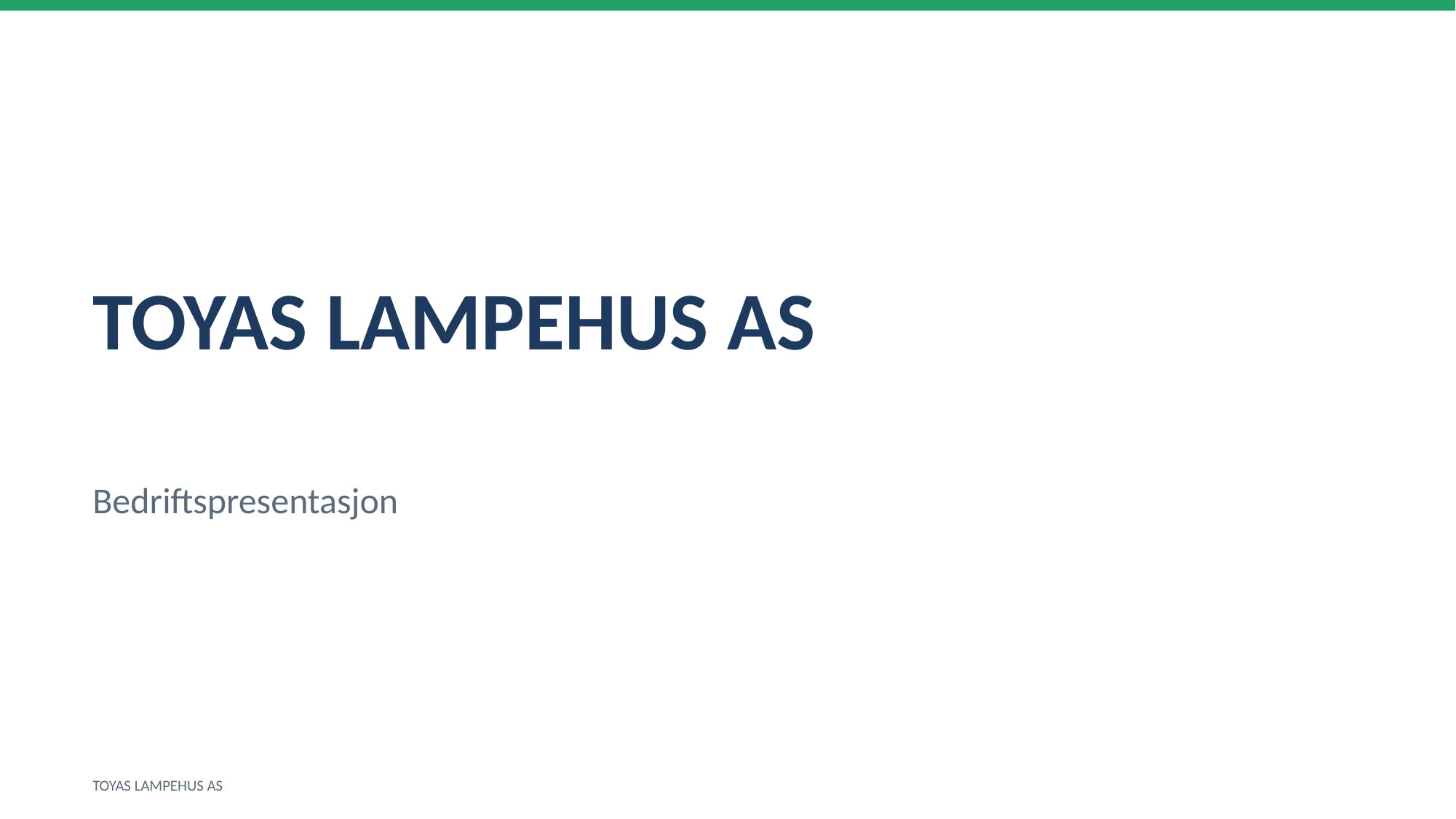

TOYAS LAMPEHUS AS
Bedriftspresentasjon
TOYAS LAMPEHUS AS